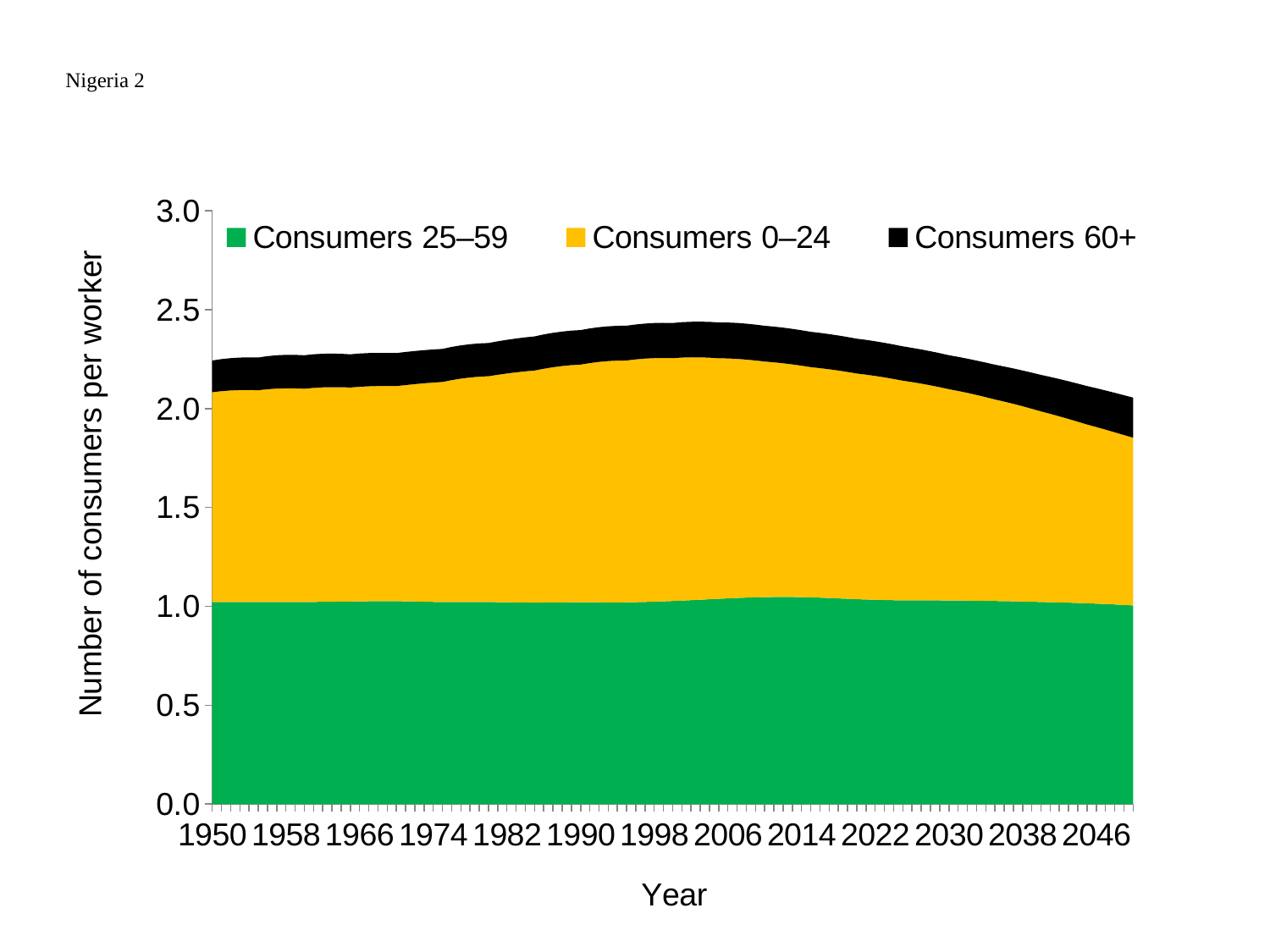

# Nigeria 2

### Chart

| Category | Consumers 25–59 | Consumers 0–24 | Consumers 60+ |
|---|---|---|---|
| 1950 | 1.0216610954294758 | 1.0610588993136947 | 0.160037596157199 |
| 1951 | 1.0218769662178624 | 1.0659186793546074 | 0.1619043211895119 |
| 1952 | 1.0220304246100913 | 1.0693259803796569 | 0.16333249355649382 |
| 1953 | 1.0221221059636985 | 1.071189666394007 | 0.1643521666602646 |
| 1954 | 1.0221653211512074 | 1.0715451255501705 | 0.16499285072653447 |
| 1955 | 1.0221719601474766 | 1.0704732519718858 | 0.16527597668567595 |
| 1956 | 1.0220788161821472 | 1.0755384821225307 | 0.16711173579817315 |
| 1957 | 1.0218921739197666 | 1.0787665692545803 | 0.16849118507648408 |
| 1958 | 1.021687126963995 | 1.0802464666096776 | 0.16934425209611137 |
| 1959 | 1.0216178108293854 | 1.0800890007383657 | 0.16956644182316194 |
| 1960 | 1.0217689255325895 | 1.0784145024209864 | 0.16914393179683154 |
| 1961 | 1.022135170844792 | 1.082276013413388 | 0.16981735849183366 |
| 1962 | 1.022668878578502 | 1.0843692240388523 | 0.1698383824612739 |
| 1963 | 1.0232801698834564 | 1.0849239326368942 | 0.16936090159710587 |
| 1964 | 1.0238799140205792 | 1.0840838151856615 | 0.16856626267409572 |
| 1965 | 1.0244179869548953 | 1.08196678201733 | 0.167569340727468 |
| 1966 | 1.0249949993827228 | 1.0851581696965467 | 0.16790763823639357 |
| 1967 | 1.02558646111685 | 1.0868486737383922 | 0.1679524039559441 |
| 1968 | 1.026033184244861 | 1.087489307274363 | 0.16773187860148397 |
| 1969 | 1.026148393703837 | 1.087708375393898 | 0.16725442253573367 |
| 1970 | 1.0258469826579641 | 1.0879123153052006 | 0.1665571764472382 |
| 1971 | 1.025352034582221 | 1.0934456042846157 | 0.16706420650717163 |
| 1972 | 1.0245486267112356 | 1.0989877308113252 | 0.16727633204337117 |
| 1973 | 1.0235191132812995 | 1.104300102903823 | 0.16728248149114203 |
| 1974 | 1.0223966274762835 | 1.1090041985284531 | 0.16718063788212056 |
| 1975 | 1.0212767613125917 | 1.1129938694791734 | 0.16703032498506798 |
| 1976 | 1.0212164613746246 | 1.122548754196189 | 0.16760870520292767 |
| 1977 | 1.0212186330424573 | 1.1300671776345894 | 0.16794127389154576 |
| 1978 | 1.0212876691598862 | 1.135724070718579 | 0.168048500168326 |
| 1979 | 1.0214529643286971 | 1.1396507895221475 | 0.1679424511477962 |
| 1980 | 1.021719701709117 | 1.1417865984584623 | 0.16765127414243206 |
| 1981 | 1.0210875242311326 | 1.149757941577612 | 0.16895870356284748 |
| 1982 | 1.0205038484062556 | 1.1568636175550013 | 0.1700358140070549 |
| 1983 | 1.0199330616258344 | 1.163167006891906 | 0.17091744672462697 |
| 1984 | 1.0193543314292437 | 1.1687138590407466 | 0.1716321666026245 |
| 1985 | 1.0187767880785317 | 1.173534376098295 | 0.17220638575387448 |
| 1986 | 1.019171401929395 | 1.1822118623352158 | 0.17312042965699068 |
| 1987 | 1.019658080548387 | 1.1892976544918188 | 0.17373982267058444 |
| 1988 | 1.0201169392375664 | 1.1948640516830746 | 0.17410938625659758 |
| 1989 | 1.0203987637551568 | 1.1990240981022087 | 0.17426528820118498 |
| 1990 | 1.0204362403344827 | 1.20180237063341 | 0.17424232032249348 |
| 1991 | 1.020479072469678 | 1.2094336611436134 | 0.17497866476984977 |
| 1992 | 1.0202720287037679 | 1.2155539134118762 | 0.1754265229779192 |
| 1993 | 1.0200043296098495 | 1.219963911738641 | 0.17564808820295136 |
| 1994 | 1.019960783410758 | 1.2224149290460402 | 0.175704716879028 |
| 1995 | 1.020306698725125 | 1.2227508004906549 | 0.17564893507687934 |
| 1996 | 1.0210366445308892 | 1.227459840325412 | 0.17645309238892704 |
| 1997 | 1.0221045485949123 | 1.2303999152780773 | 0.17699410688351905 |
| 1998 | 1.0234654838556774 | 1.2314554015565893 | 0.1773332816219523 |
| 1999 | 1.0250708174962604 | 1.2305317955457709 | 0.1775353841838875 |
| 2000 | 1.0268985484902382 | 1.2276734851799973 | 0.17763962627158886 |
| 2001 | 1.0289064318698005 | 1.2286963243328763 | 0.1787924838313433 |
| 2002 | 1.0310971464592336 | 1.2278238564583461 | 0.17972790944532901 |
| 2003 | 1.03338666008685 | 1.2253052108830307 | 0.1804282751814561 |
| 2004 | 1.0356785564959645 | 1.221412731064542 | 0.18085287452621257 |
| 2005 | 1.0378916629890576 | 1.2162941597702746 | 0.180999184521582 |
| 2006 | 1.0401187232738367 | 1.213272540407855 | 0.18145107934942903 |
| 2007 | 1.0421549559133365 | 1.2089584402109184 | 0.18156578860050857 |
| 2008 | 1.043914554011624 | 1.2036820013475695 | 0.18142234336116292 |
| 2009 | 1.0452927055674 | 1.1977723427380333 | 0.18110090666740525 |
| 2010 | 1.0462242964885848 | 1.1914129788208032 | 0.1806604028636508 |
| 2011 | 1.0469326852624683 | 1.1866931735564774 | 0.18048079966282074 |
| 2012 | 1.047219008936054 | 1.1815850048505943 | 0.1800937098238677 |
| 2013 | 1.0470350744534114 | 1.176130607095064 | 0.17956440746627966 |
| 2014 | 1.0463161225469575 | 1.1703477716641488 | 0.1789518558528538 |
| 2015 | 1.0450768041520435 | 1.164273604550854 | 0.17829995713998834 |
| 2016 | 1.0436796371546309 | 1.1606860532827272 | 0.17799451817388537 |
| 2017 | 1.0418776149175208 | 1.156717737790201 | 0.1775671300419997 |
| 2018 | 1.0398464990193033 | 1.1522523330989638 | 0.17704778534418325 |
| 2019 | 1.0378118879647291 | 1.1470910096772031 | 0.17645357635125328 |
| 2020 | 1.0359194456429335 | 1.1410782624999252 | 0.17580406203287807 |
| 2021 | 1.034448070871024 | 1.1370550359372558 | 0.17550379049736786 |
| 2022 | 1.033055601849691 | 1.1319275587173425 | 0.175100518551605 |
| 2023 | 1.0318096184730285 | 1.125785926795673 | 0.17460597477666315 |
| 2024 | 1.030802890929367 | 1.1187603623948559 | 0.17401360880272043 |
| 2025 | 1.0300694832244859 | 1.1109129688048163 | 0.1733459195696795 |
| 2026 | 1.0298544180421871 | 1.1039015844038078 | 0.17295042530441096 |
| 2027 | 1.0298400735051245 | 1.0961531015361823 | 0.1724495680055011 |
| 2028 | 1.0298769082819077 | 1.087662307285862 | 0.17196928727282898 |
| 2029 | 1.0297762543230538 | 1.0784118012026485 | 0.17165741361154938 |
| 2030 | 1.0294408307679626 | 1.0684509358788365 | 0.1716023617584856 |
| 2031 | 1.0292340755222602 | 1.059871374706698 | 0.17201548573854955 |
| 2032 | 1.0288424366461644 | 1.0506074960172296 | 0.1725633244679026 |
| 2033 | 1.0282795497402732 | 1.0407136772079881 | 0.17329771026861476 |
| 2034 | 1.0275655688701386 | 1.0302493131068315 | 0.1742672817448823 |
| 2035 | 1.0267089761352912 | 1.0192351479828252 | 0.1754898935971359 |
| 2036 | 1.0260494855769702 | 1.0092480178129788 | 0.1770729247465009 |
| 2037 | 1.0251793258059687 | 0.9986804632229266 | 0.17877927341751945 |
| 2038 | 1.0241333473412964 | 0.9875730178333072 | 0.18059346185380246 |
| 2039 | 1.0229697523539278 | 0.9759342737053167 | 0.18248430521638312 |
| 2040 | 1.0217217511390517 | 0.9637976594962369 | 0.18443085611485246 |
| 2041 | 1.0207924712124439 | 0.9525869981045594 | 0.18644489833840844 |
| 2042 | 1.0197434695739387 | 0.9408762999841942 | 0.18841925618718336 |
| 2043 | 1.0184982786981285 | 0.9288178883365614 | 0.19036638722668878 |
| 2044 | 1.0169650584042689 | 0.916596273444556 | 0.1922923579585042 |
| 2045 | 1.0151123025981472 | 0.9043273580196318 | 0.19420649451942112 |
| 2046 | 1.0134489954320158 | 0.8932193663576096 | 0.19601680639938313 |
| 2047 | 1.011484892951125 | 0.8820302341071586 | 0.19776368753941678 |
| 2048 | 1.0092940648586513 | 0.870769155883389 | 0.1994641686111148 |
| 2049 | 1.0069821327112847 | 0.8594145720929747 | 0.2011228338710067 |
| 2050 | 1.004611077796983 | 0.8479568202741296 | 0.20275627733502175 |